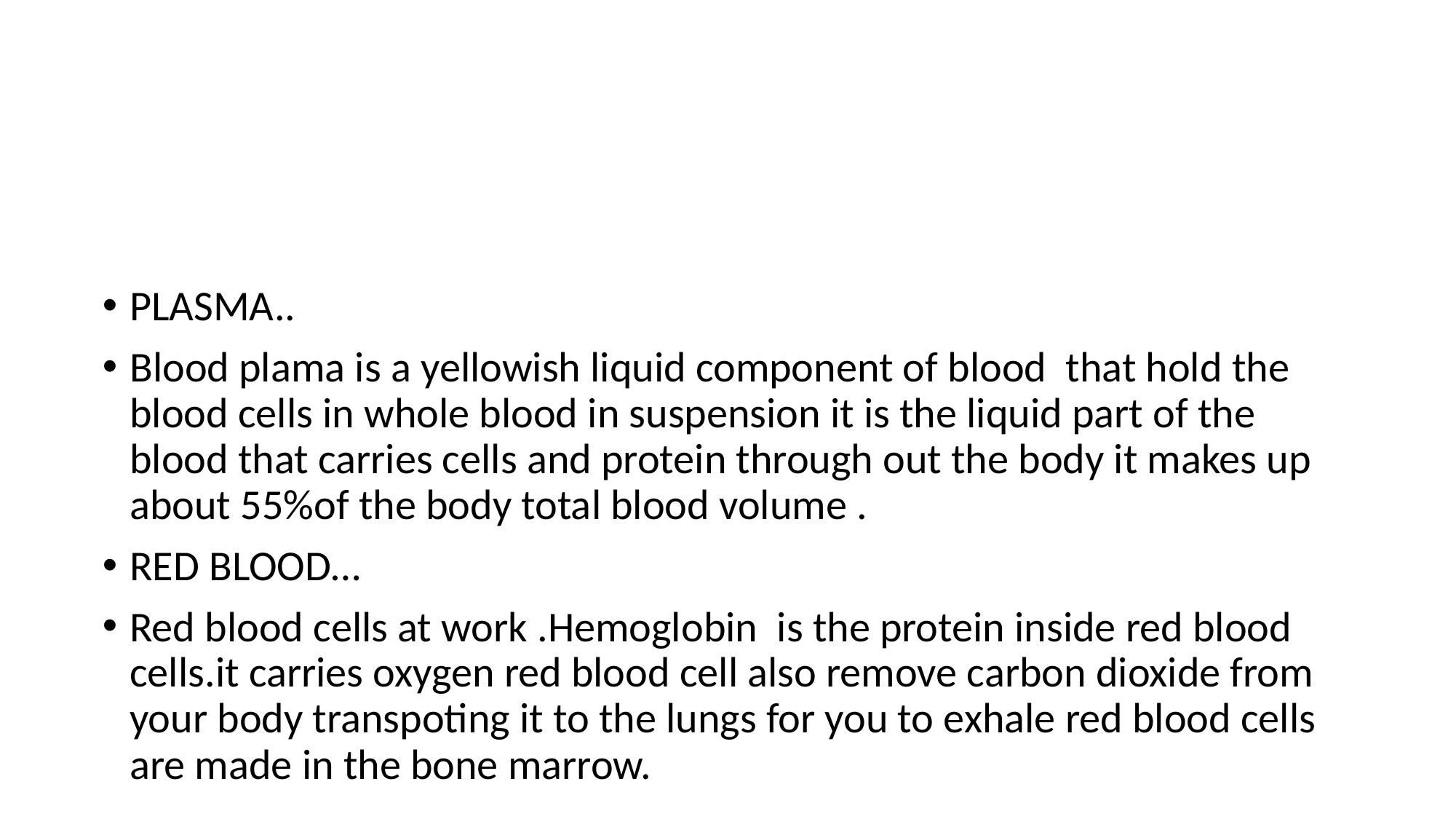

PLASMA..
Blood plama is a yellowish liquid component of blood  that hold the blood cells in whole blood in suspension it is the liquid part of the blood that carries cells and protein through out the body it makes up about 55%of the body total blood volume .
RED BLOOD…
Red blood cells at work .Hemoglobin  is the protein inside red blood cells.it carries oxygen red blood cell also remove carbon dioxide from your body transpoting it to the lungs for you to exhale red blood cells are made in the bone marrow.